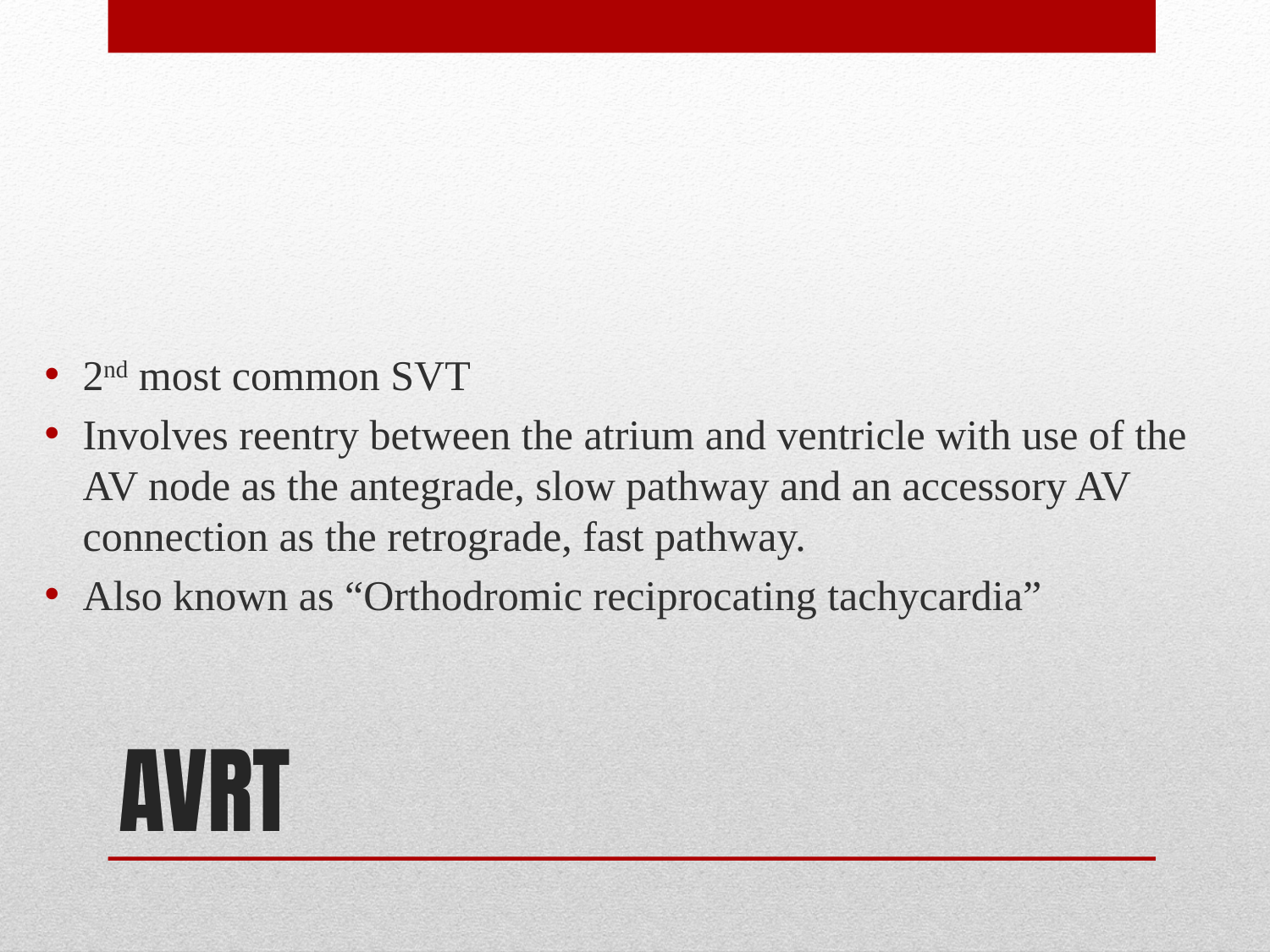

2nd most common SVT
Involves reentry between the atrium and ventricle with use of the AV node as the antegrade, slow pathway and an accessory AV connection as the retrograde, fast pathway.
Also known as “Orthodromic reciprocating tachycardia”

# AVRT